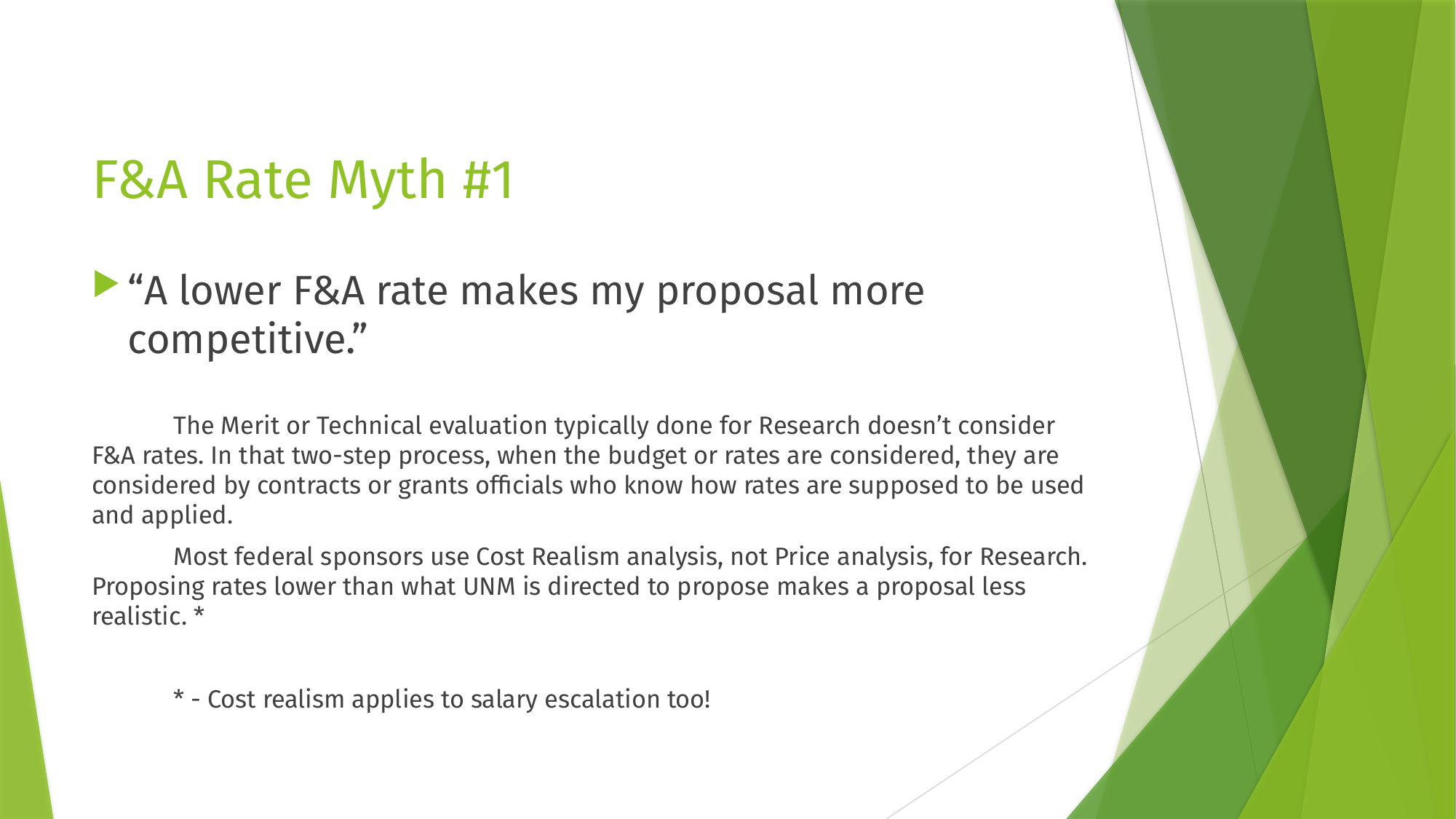

# F&A Rate Myth #1
“A lower F&A rate makes my proposal more competitive.”

	The Merit or Technical evaluation typically done for Research doesn’t consider F&A rates. In that two-step process, when the budget or rates are considered, they are considered by contracts or grants officials who know how rates are supposed to be used and applied.
	Most federal sponsors use Cost Realism analysis, not Price analysis, for Research. Proposing rates lower than what UNM is directed to propose makes a proposal less realistic. *

	* - Cost realism applies to salary escalation too!